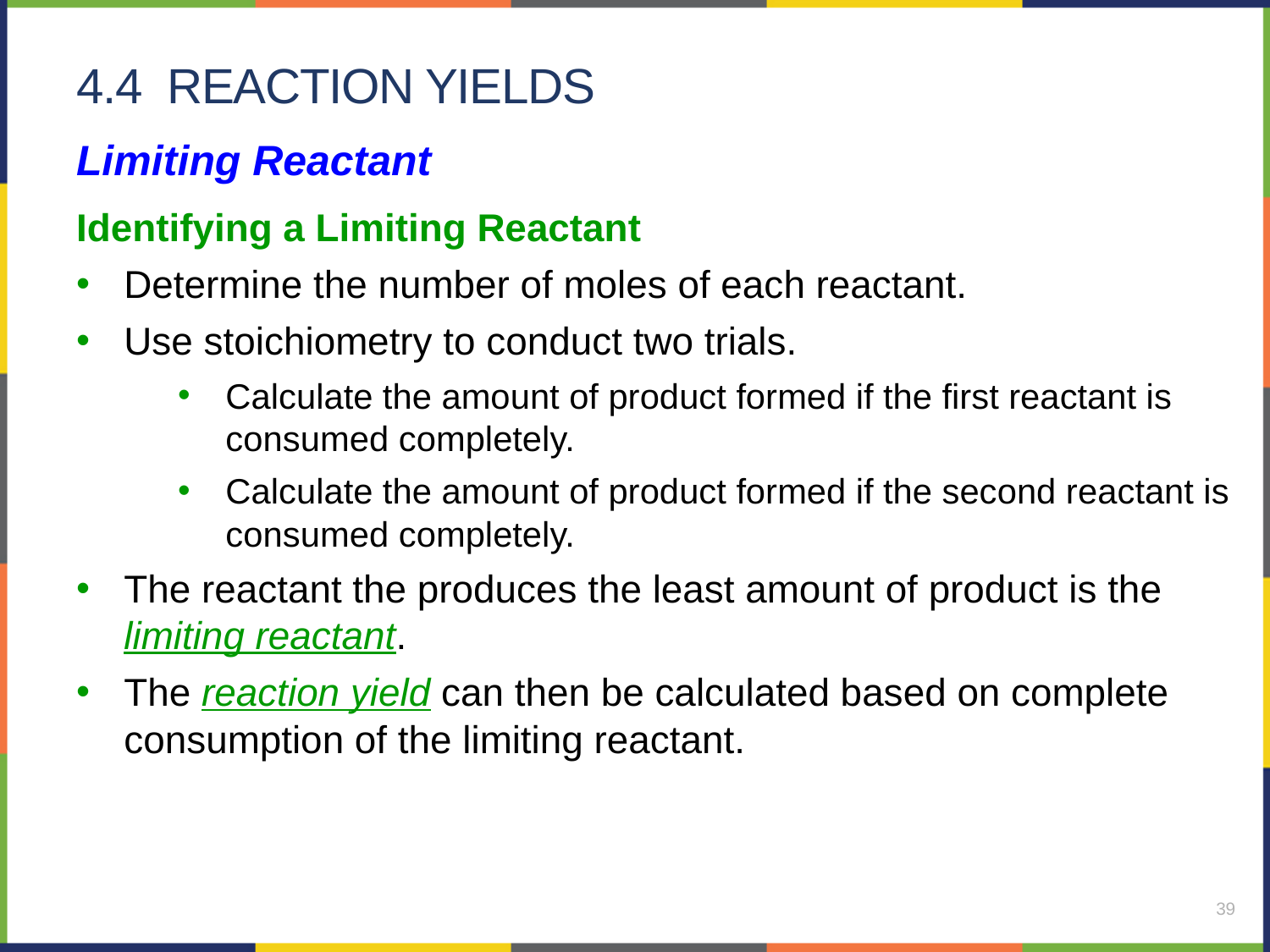

# 4.4  reaction Yields
Limiting Reactant
Identifying a Limiting Reactant
Determine the number of moles of each reactant.
Use stoichiometry to conduct two trials.
Calculate the amount of product formed if the first reactant is consumed completely.
Calculate the amount of product formed if the second reactant is consumed completely.
The reactant the produces the least amount of product is the limiting reactant.
The reaction yield can then be calculated based on complete consumption of the limiting reactant.
39